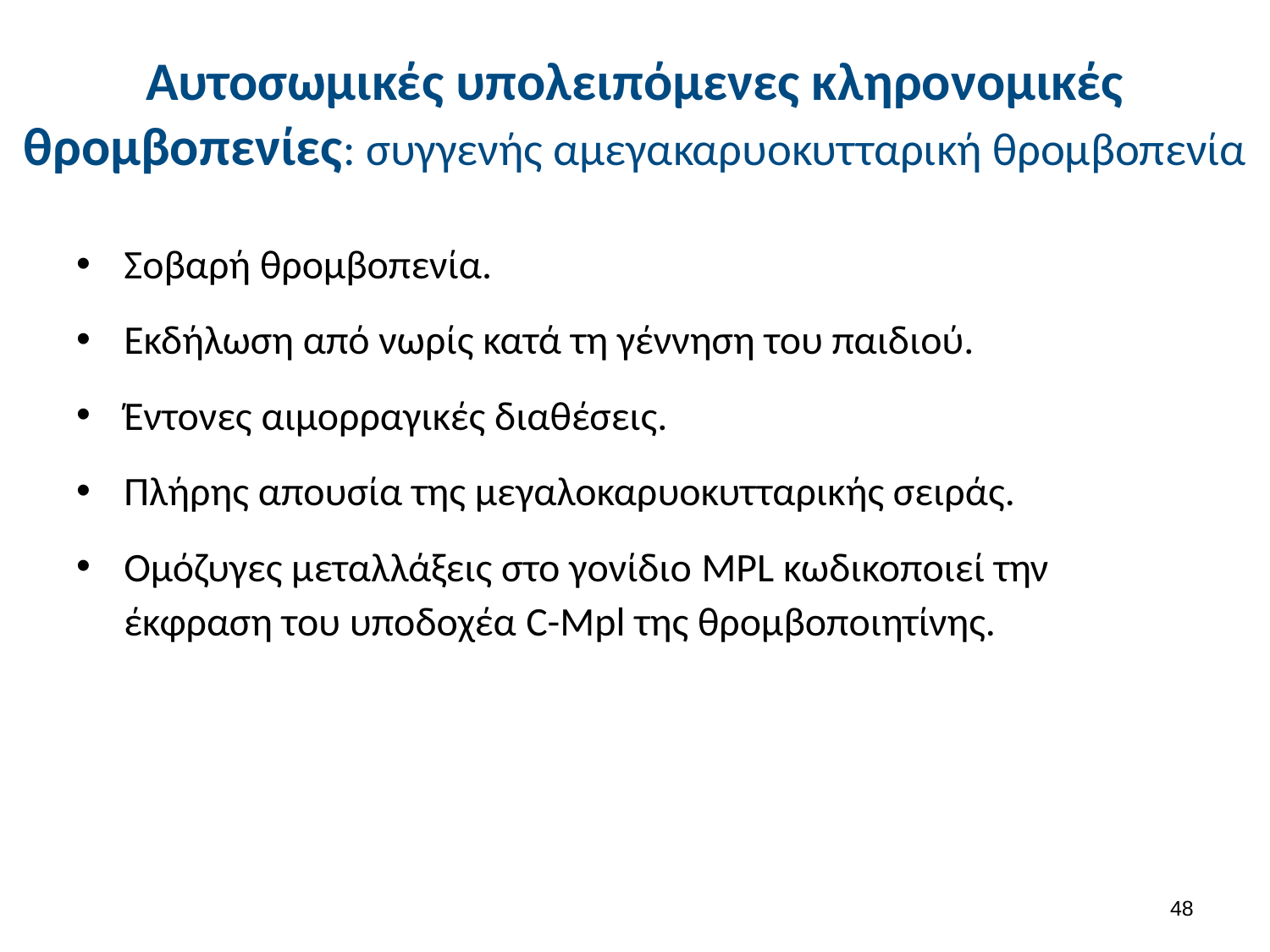

# Αυτοσωμικές υπολειπόμενες κληρονομικές θρομβοπενίες: συγγενής αμεγακαρυοκυτταρική θρομβοπενία
Σοβαρή θρομβοπενία.
Εκδήλωση από νωρίς κατά τη γέννηση του παιδιού.
Έντονες αιμορραγικές διαθέσεις.
Πλήρης απουσία της μεγαλοκαρυοκυτταρικής σειράς.
Ομόζυγες μεταλλάξεις στο γονίδιο MPL κωδικοποιεί την έκφραση του υποδοχέα C-Mpl της θρομβοποιητίνης.
48